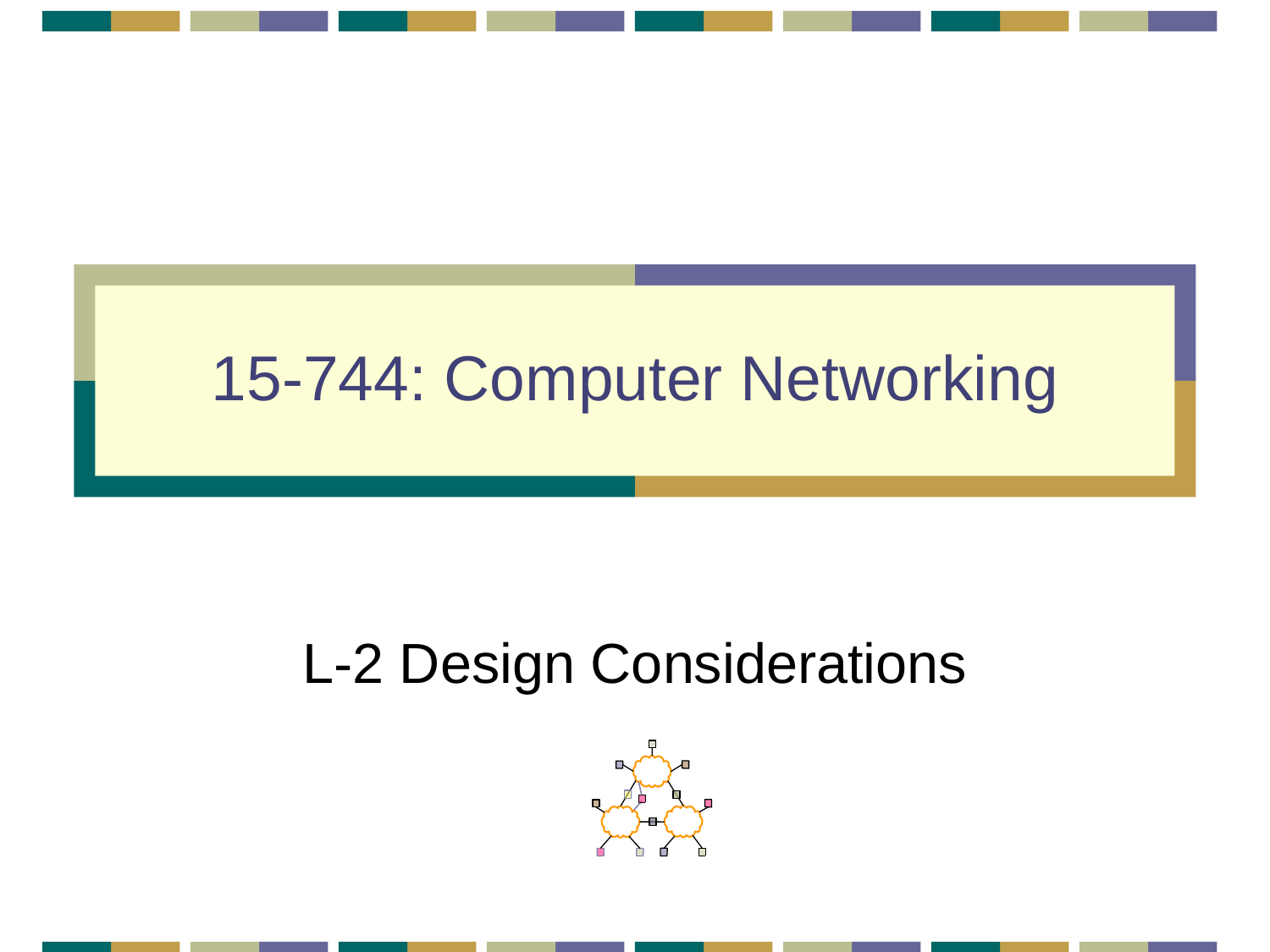

# 15-744: Computer Networking
L-2 Design Considerations